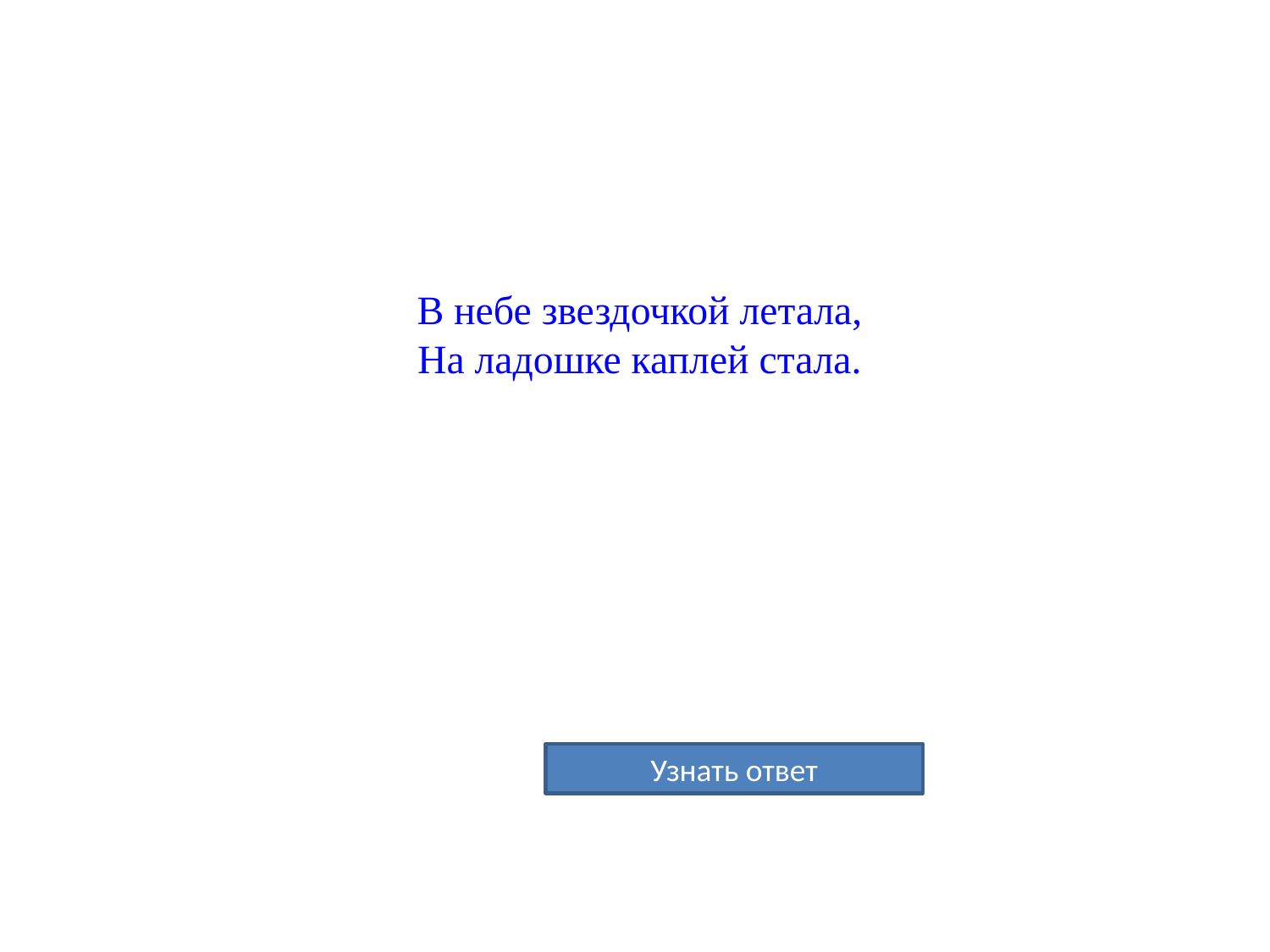

# В небе звездочкой летала, На ладошке каплей стала.